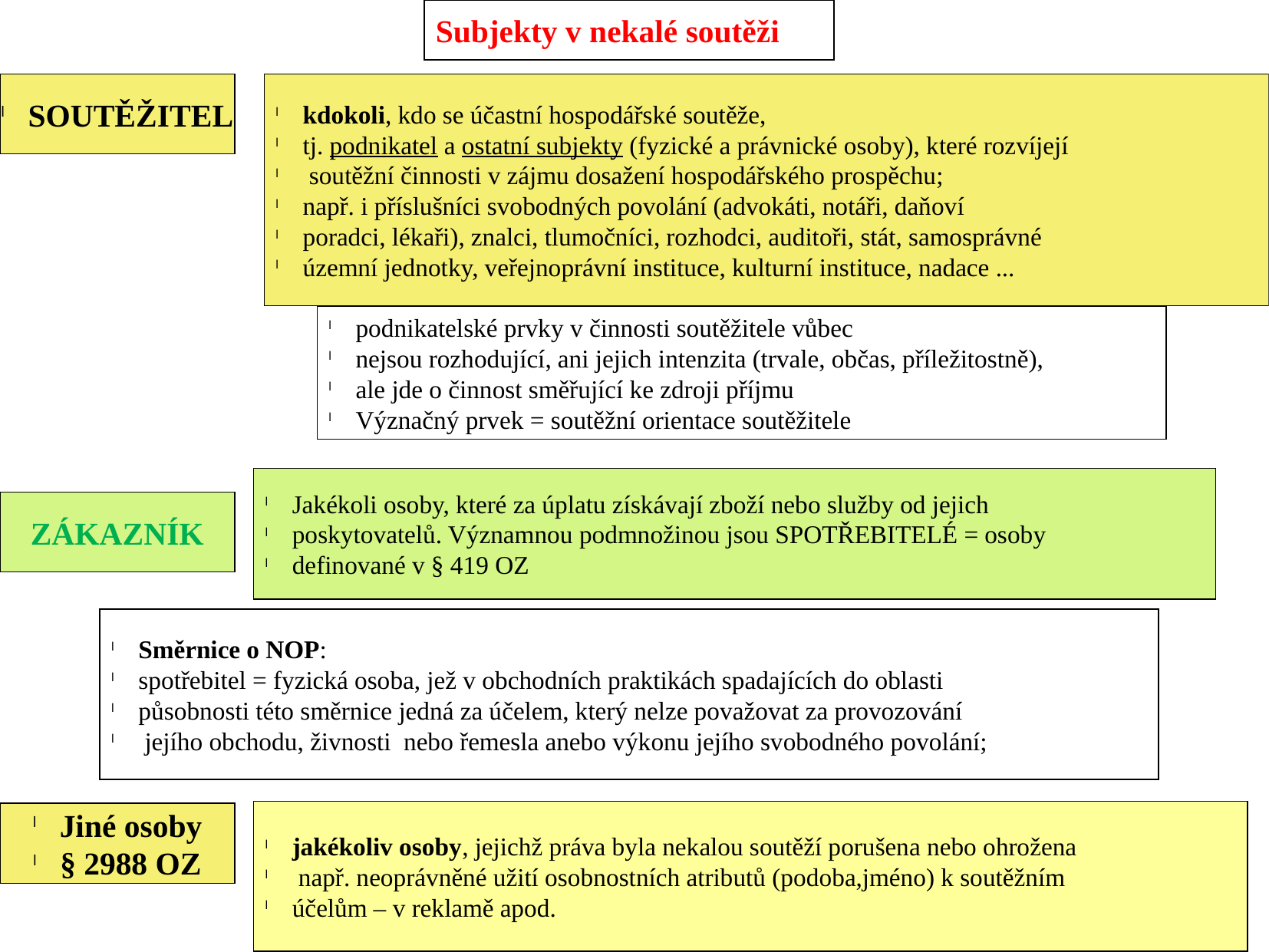

Subjekty v nekalé soutěži
SOUTĚŽITEL
kdokoli, kdo se účastní hospodářské soutěže,
tj. podnikatel a ostatní subjekty (fyzické a právnické osoby), které rozvíjejí
 soutěžní činnosti v zájmu dosažení hospodářského prospěchu;
např. i příslušníci svobodných povolání (advokáti, notáři, daňoví
poradci, lékaři), znalci, tlumočníci, rozhodci, auditoři, stát, samosprávné
územní jednotky, veřejnoprávní instituce, kulturní instituce, nadace ...
podnikatelské prvky v činnosti soutěžitele vůbec
nejsou rozhodující, ani jejich intenzita (trvale, občas, příležitostně),
ale jde o činnost směřující ke zdroji příjmu
Význačný prvek = soutěžní orientace soutěžitele
Jakékoli osoby, které za úplatu získávají zboží nebo služby od jejich
poskytovatelů. Významnou podmnožinou jsou SPOTŘEBITELÉ = osoby
definované v § 419 OZ
ZÁKAZNÍK
Směrnice o NOP:
spotřebitel = fyzická osoba, jež v obchodních praktikách spadajících do oblasti
působnosti této směrnice jedná za účelem, který nelze považovat za provozování
 jejího obchodu, živnosti  nebo řemesla anebo výkonu jejího svobodného povolání;
jakékoliv osoby, jejichž práva byla nekalou soutěží porušena nebo ohrožena
 např. neoprávněné užití osobnostních atributů (podoba,jméno) k soutěžním
účelům – v reklamě apod.
Jiné osoby
§ 2988 OZ